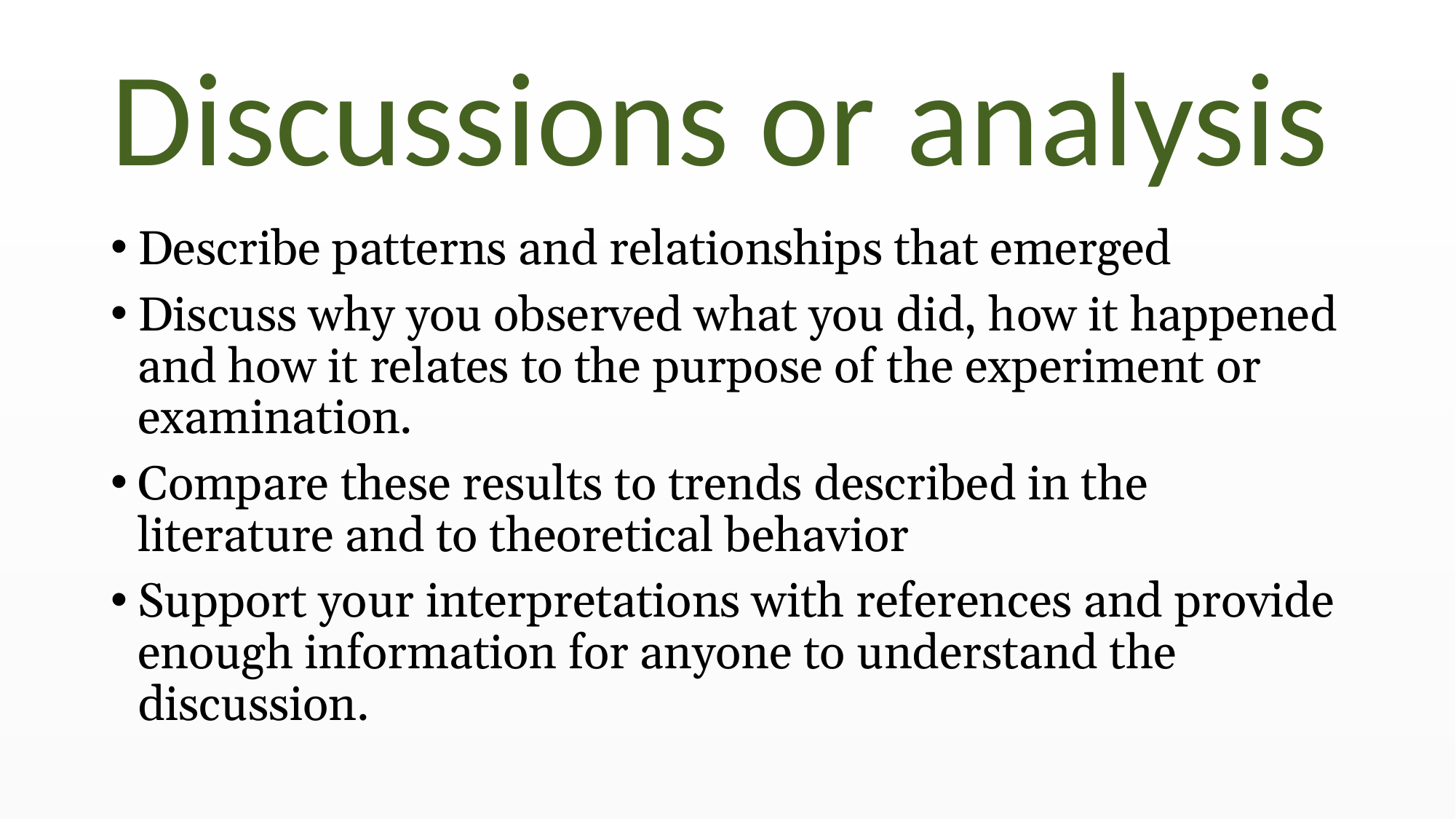

# Discussions or analysis
Describe patterns and relationships that emerged
Discuss why you observed what you did, how it happened and how it relates to the purpose of the experiment or examination.
Compare these results to trends described in the literature and to theoretical behavior
Support your interpretations with references and provide enough information for anyone to understand the discussion.